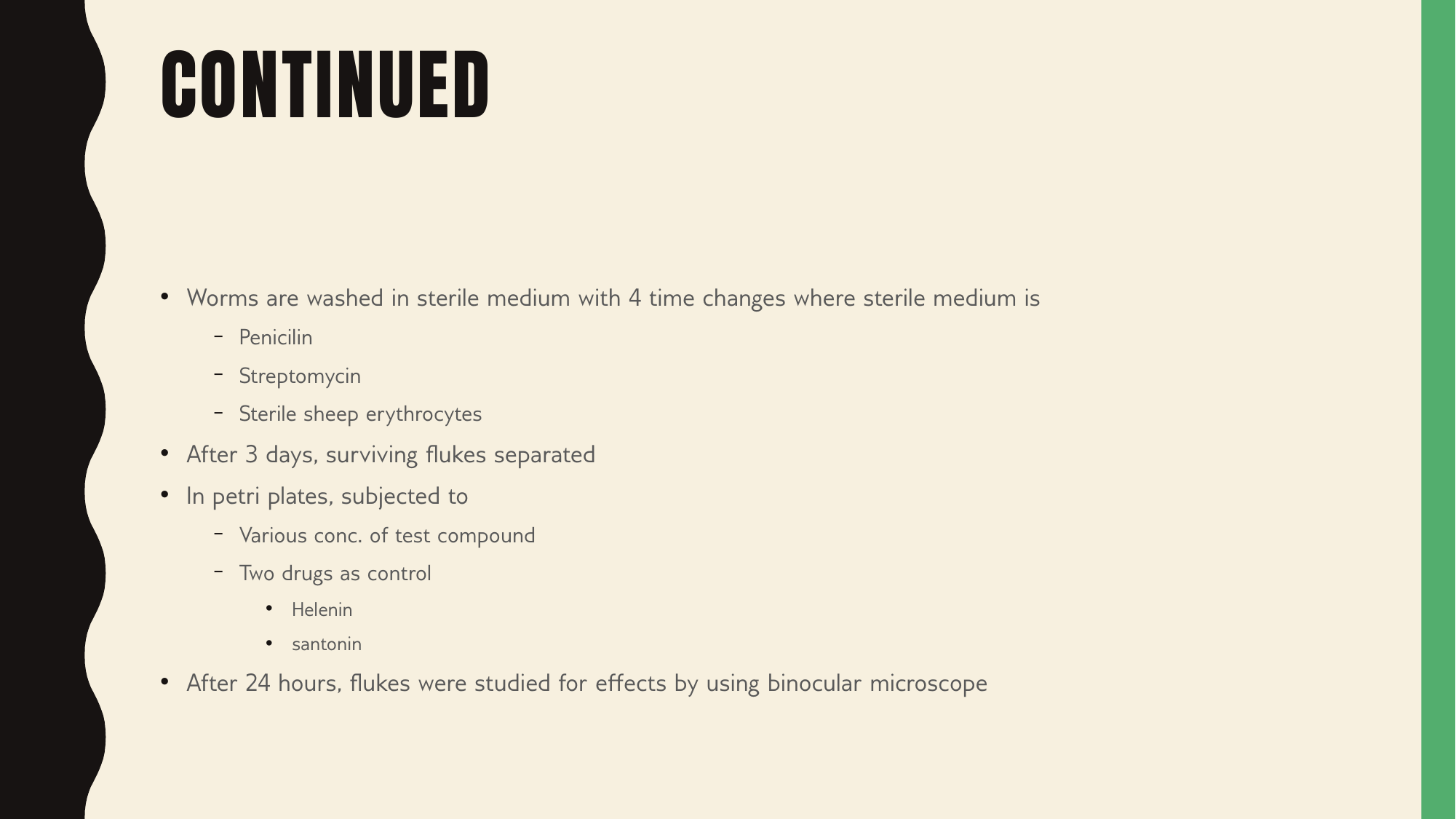

# continued
Worms are washed in sterile medium with 4 time changes where sterile medium is
Penicilin
Streptomycin
Sterile sheep erythrocytes
After 3 days, surviving flukes separated
In petri plates, subjected to
Various conc. of test compound
Two drugs as control
Helenin
santonin
After 24 hours, flukes were studied for effects by using binocular microscope